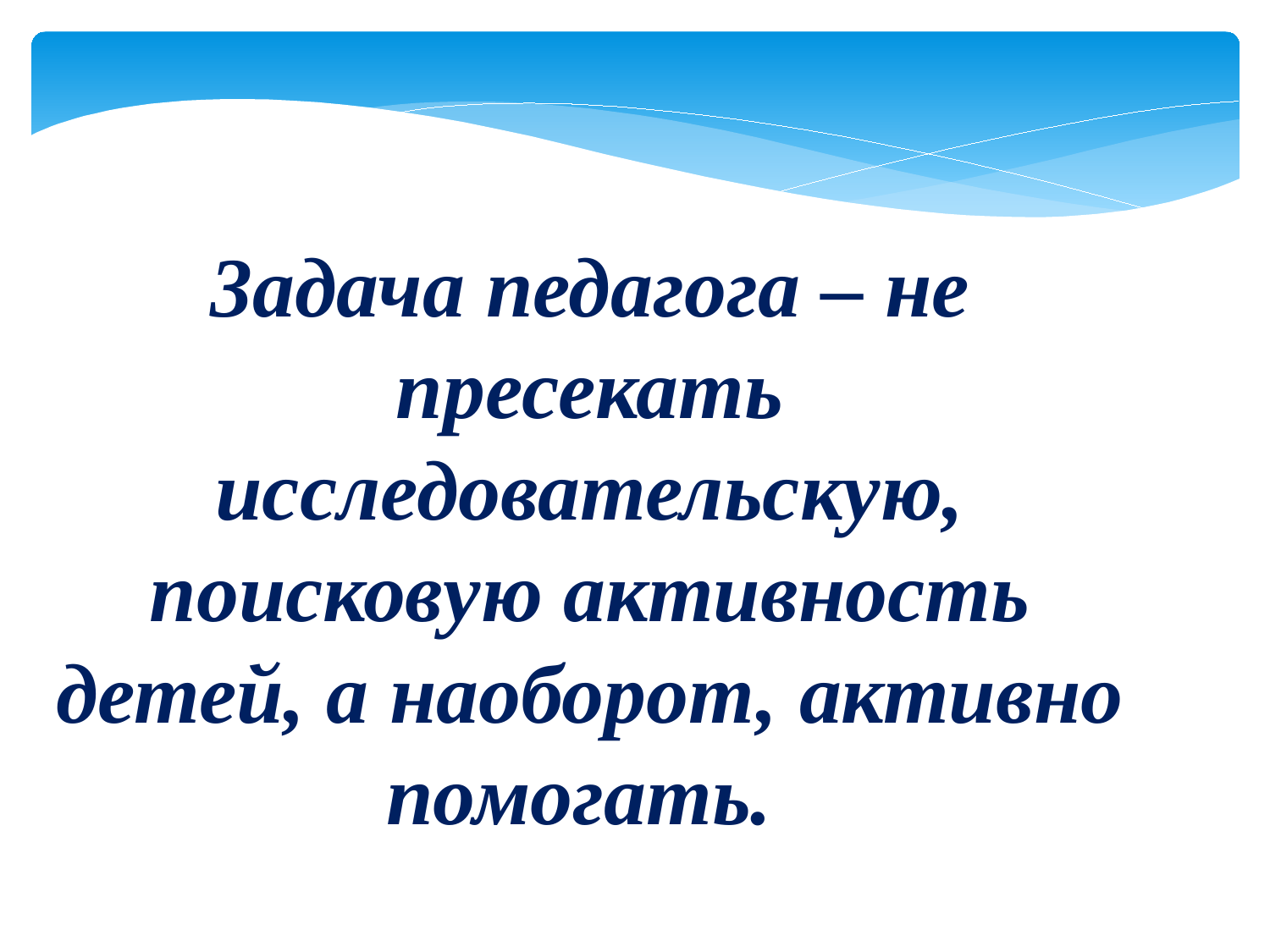

3адача педагога – не пресекать исследовательскую, поисковую активность детей, а наоборот, активно помогать.